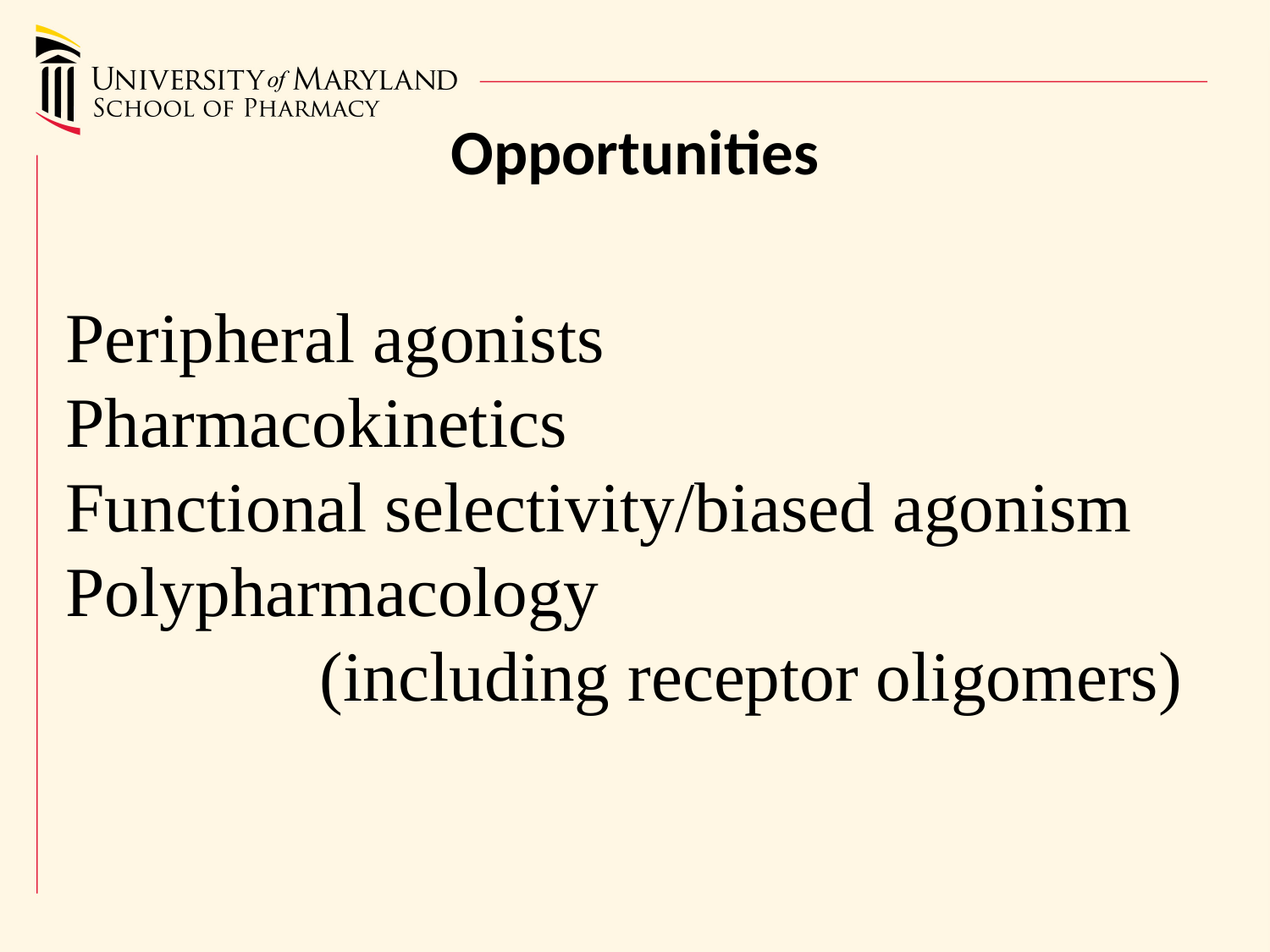

Opportunities

Peripheral agonists
Pharmacokinetics
Functional selectivity/biased agonism
Polypharmacology
		(including receptor oligomers)